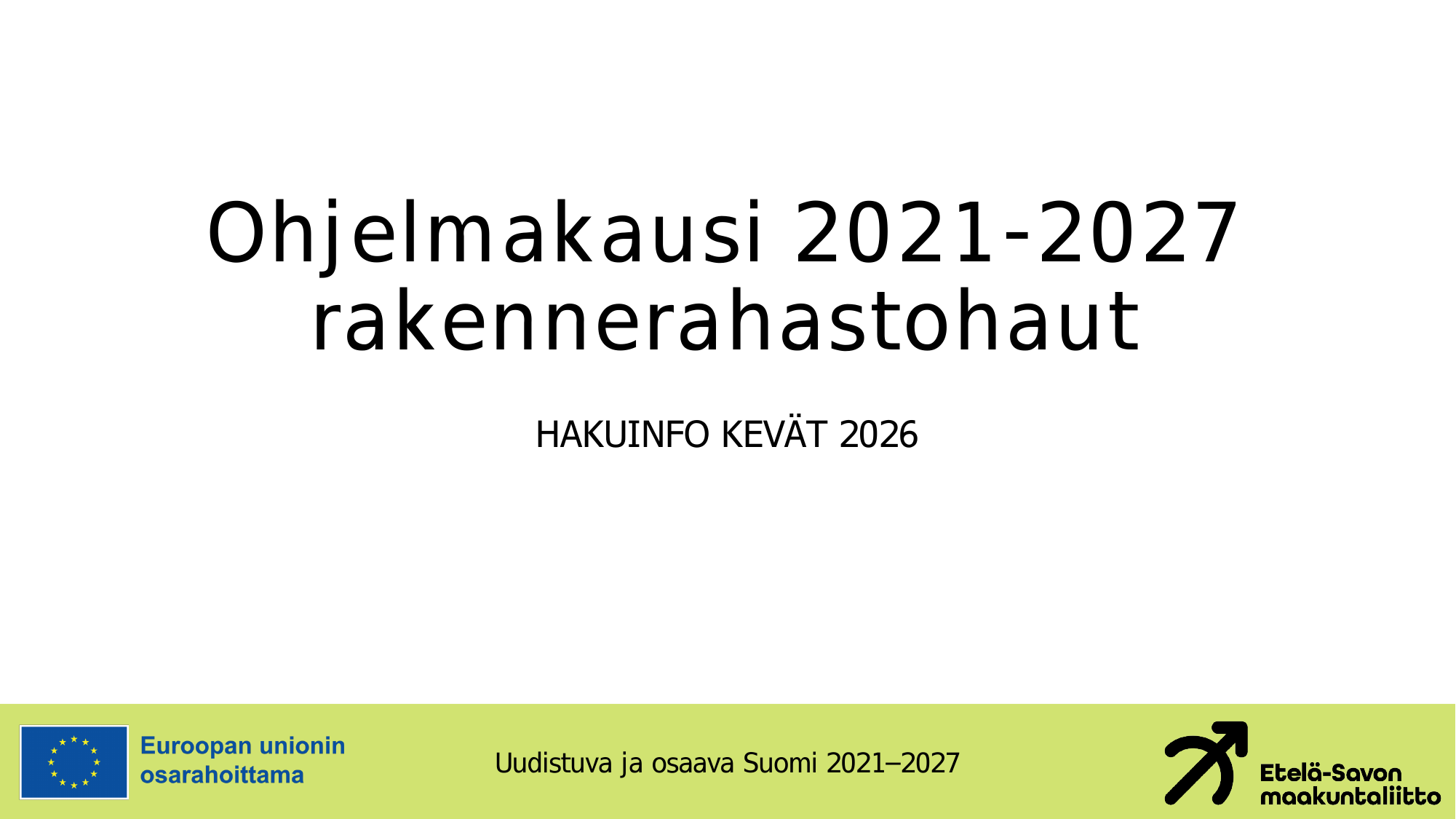

# Ohjelmakausi 2021-2027 rakennerahastohaut
HAKUINFO KEVÄT 2026